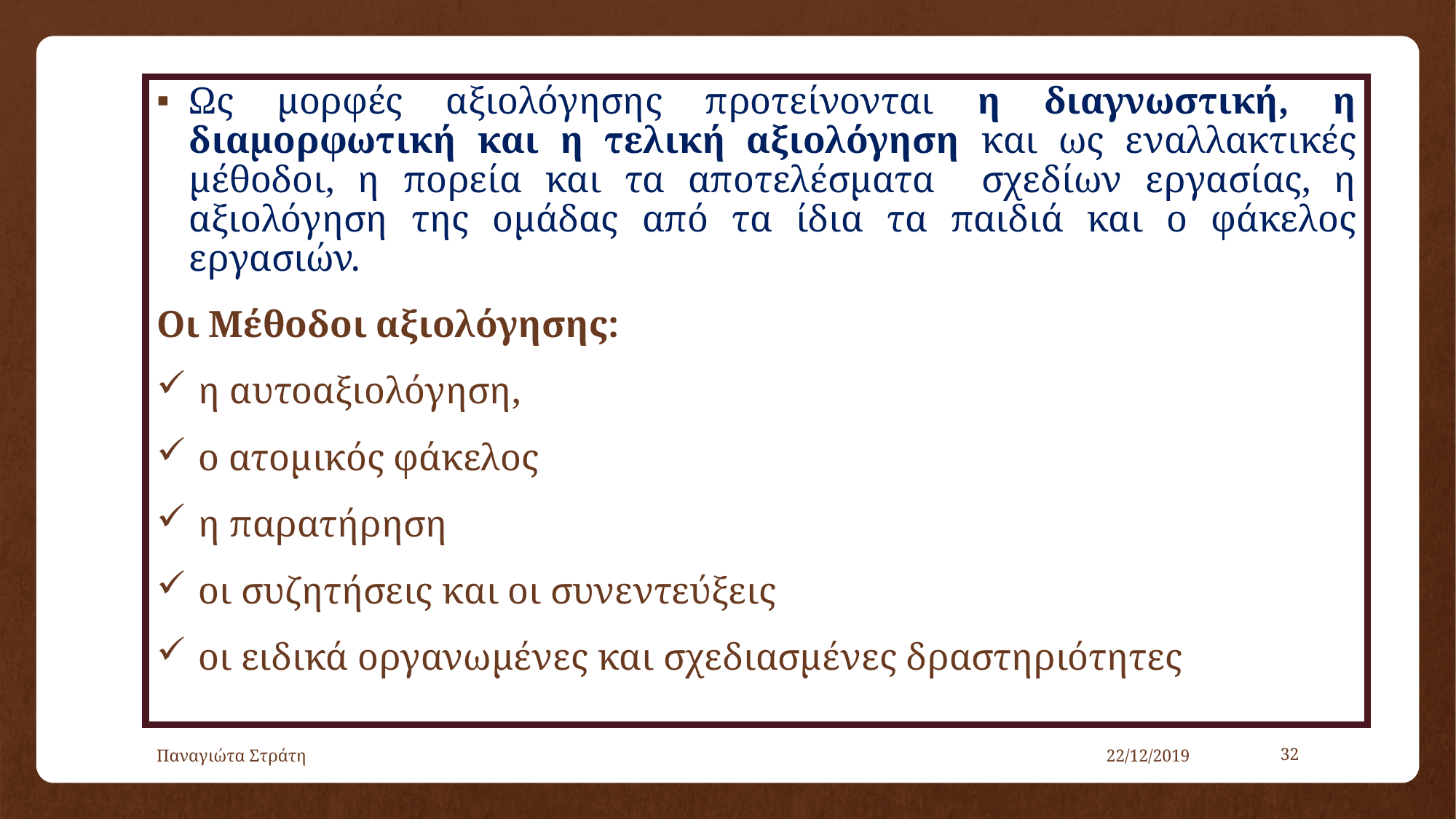

Ως μορφές αξιολόγησης προτείνονται η διαγνωστική, η διαμορφωτική και η τελική αξιολόγηση και ως εναλλακτικές μέθοδοι, η πορεία και τα αποτελέσματα  σχεδίων εργασίας, η αξιολόγηση της ομάδας από τα ίδια τα παιδιά και ο φάκελος εργασιών.
Οι Μέθοδοι αξιολόγησης:
 η αυτοαξιολόγηση,
 ο ατομικός φάκελος
 η παρατήρηση
 οι συζητήσεις και οι συνεντεύξεις
 οι ειδικά οργανωμένες και σχεδιασμένες δραστηριότητες

Παναγιώτα Στράτη
22/12/2019
32